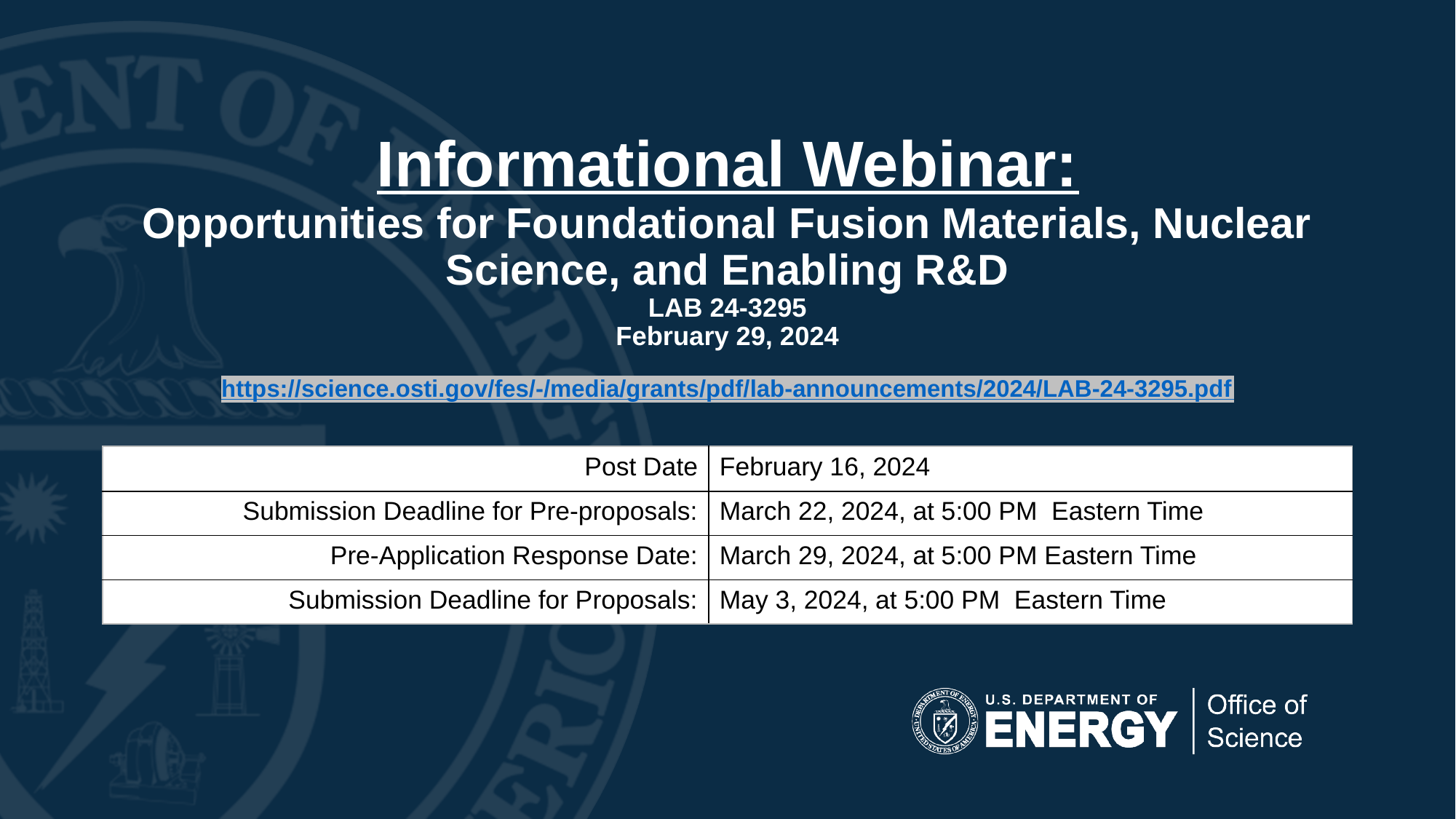

# Informational Webinar: Opportunities for Foundational Fusion Materials, Nuclear Science, and Enabling R&D LAB 24-3295 February 29, 2024 https://science.osti.gov/fes/-/media/grants/pdf/lab-announcements/2024/LAB-24-3295.pdf
| Post Date | February 16, 2024 |
| --- | --- |
| Submission Deadline for Pre-proposals: | March 22, 2024, at 5:00 PM  Eastern Time |
| Pre-Application Response Date: | March 29, 2024, at 5:00 PM Eastern Time |
| Submission Deadline for Proposals: | May 3, 2024, at 5:00 PM  Eastern Time |